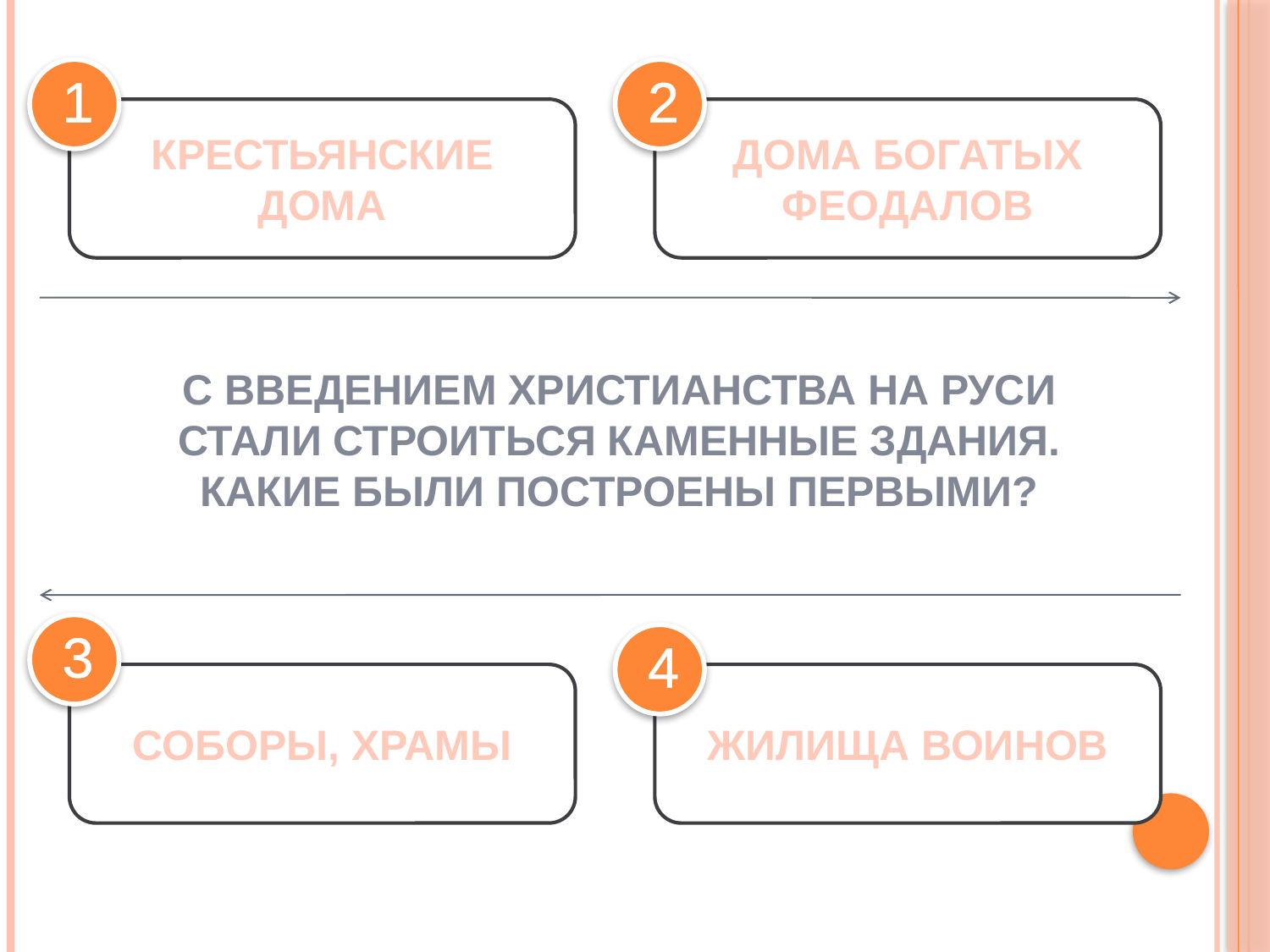

1

2

КРЕСТЬЯНСКИЕ ДОМА

ДОМА БОГАТЫХ ФЕОДАЛОВ
С ВВЕДЕНИЕМ ХРИСТИАНСТВА НА РУСИ
СТАЛИ СТРОИТЬСЯ КАМЕННЫЕ ЗДАНИЯ.
КАКИЕ БЫЛИ ПОСТРОЕНЫ ПЕРВЫМИ?

3

4
СОБОРЫ, ХРАМЫ
ЖИЛИЩА ВОИНОВ